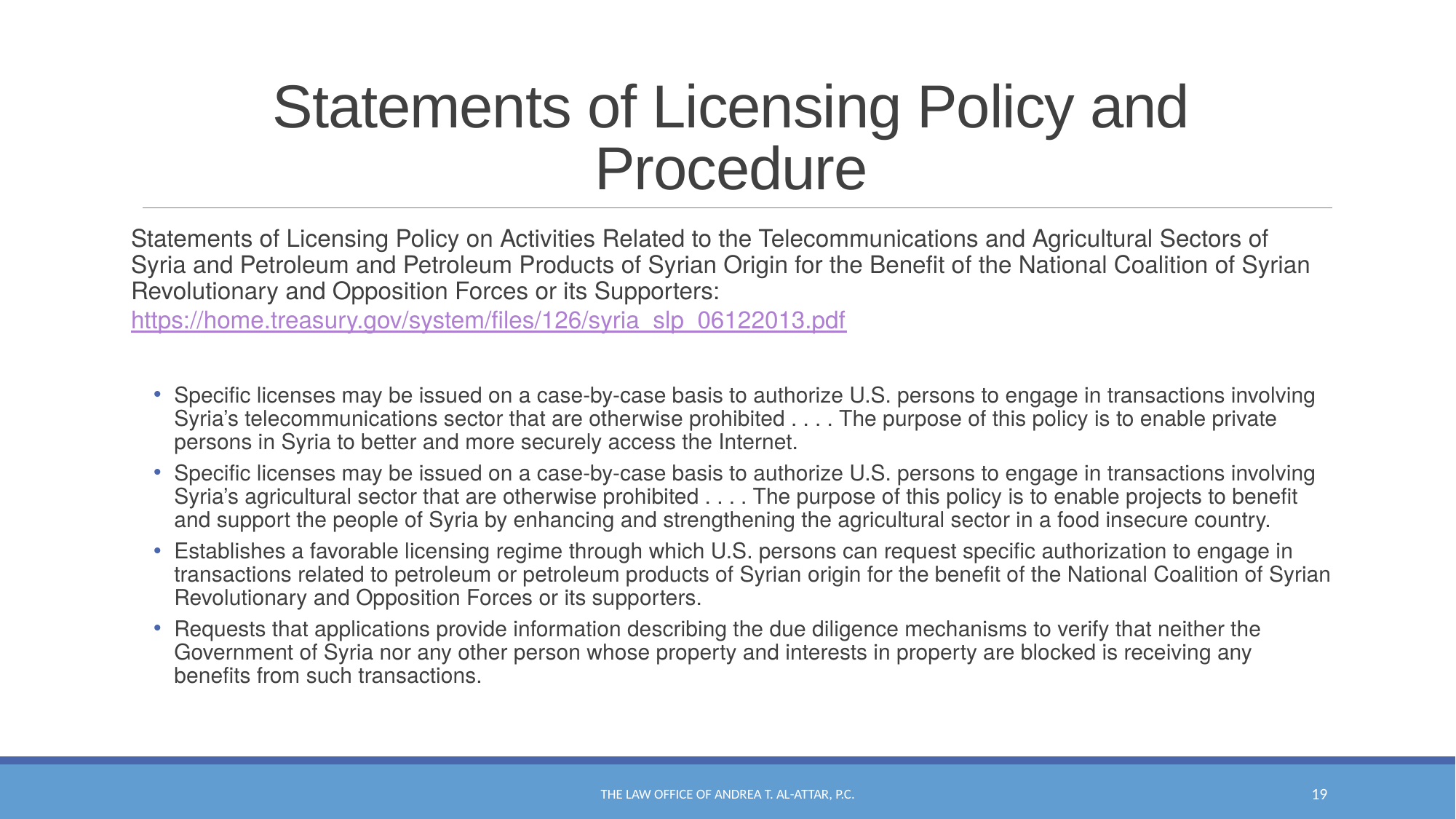

# Statements of Licensing Policy and Procedure
Statements of Licensing Policy on Activities Related to the Telecommunications and Agricultural Sectors of Syria and Petroleum and Petroleum Products of Syrian Origin for the Benefit of the National Coalition of Syrian Revolutionary and Opposition Forces or its Supporters: https://home.treasury.gov/system/files/126/syria_slp_06122013.pdf

Specific licenses may be issued on a case-by-case basis to authorize U.S. persons to engage in transactions involving Syria’s telecommunications sector that are otherwise prohibited . . . . The purpose of this policy is to enable private persons in Syria to better and more securely access the Internet.
Specific licenses may be issued on a case-by-case basis to authorize U.S. persons to engage in transactions involving Syria’s agricultural sector that are otherwise prohibited . . . . The purpose of this policy is to enable projects to benefit and support the people of Syria by enhancing and strengthening the agricultural sector in a food insecure country.
Establishes a favorable licensing regime through which U.S. persons can request specific authorization to engage in transactions related to petroleum or petroleum products of Syrian origin for the benefit of the National Coalition of Syrian Revolutionary and Opposition Forces or its supporters.
Requests that applications provide information describing the due diligence mechanisms to verify that neither the Government of Syria nor any other person whose property and interests in property are blocked is receiving any benefits from such transactions.
The Law Office of Andrea T. Al-Attar, P.C.
19